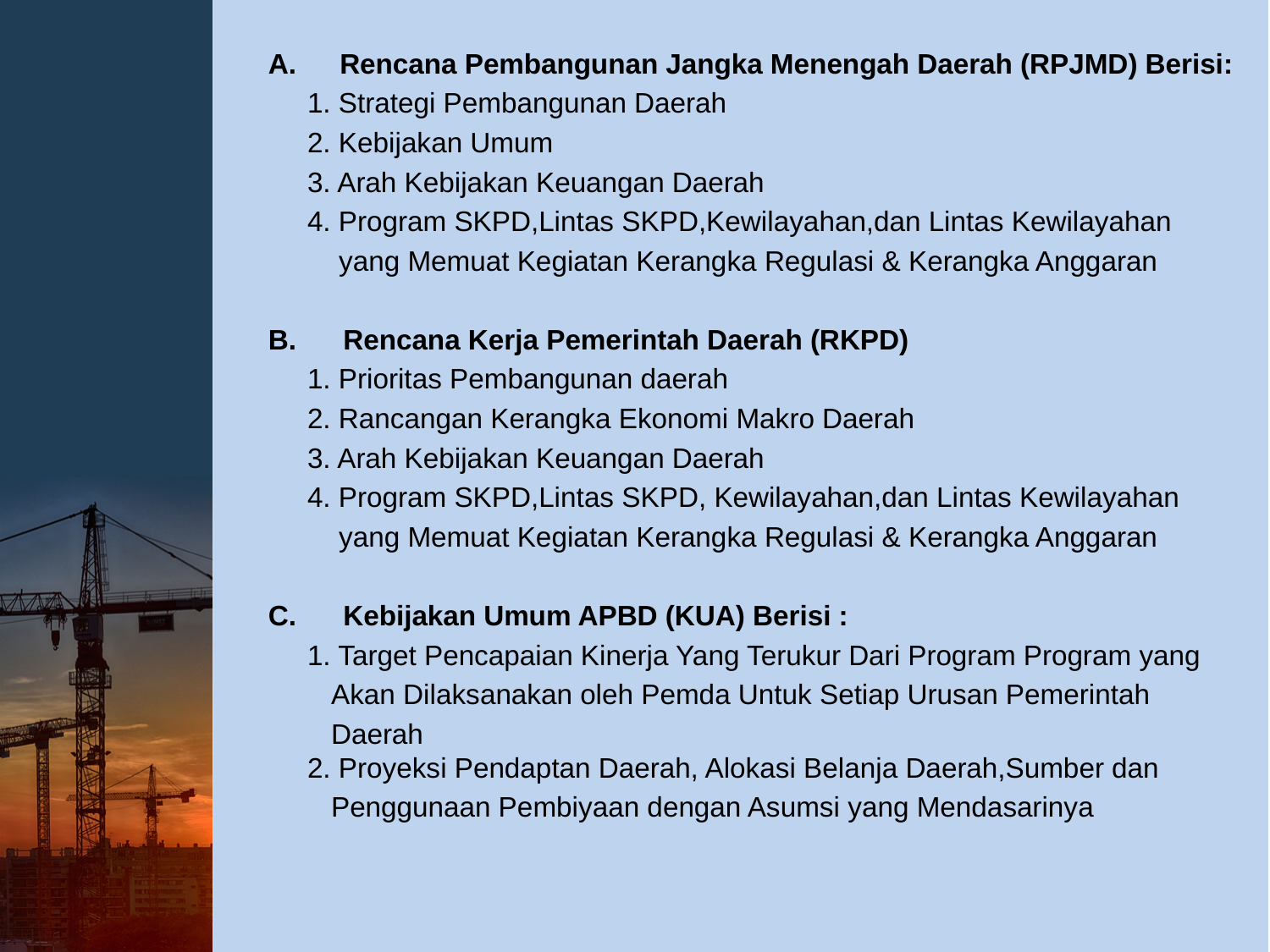

Rencana Pembangunan Jangka Menengah Daerah (RPJMD) Berisi:
     1. Strategi Pembangunan Daerah
     2. Kebijakan Umum
     3. Arah Kebijakan Keuangan Daerah
     4. Program SKPD,Lintas SKPD,Kewilayahan,dan Lintas Kewilayahan
         yang Memuat Kegiatan Kerangka Regulasi & Kerangka Anggaran

B.      Rencana Kerja Pemerintah Daerah (RKPD)
     1. Prioritas Pembangunan daerah
     2. Rancangan Kerangka Ekonomi Makro Daerah
     3. Arah Kebijakan Keuangan Daerah
     4. Program SKPD,Lintas SKPD, Kewilayahan,dan Lintas Kewilayahan
         yang Memuat Kegiatan Kerangka Regulasi & Kerangka Anggaran

C.      Kebijakan Umum APBD (KUA) Berisi :
     1. Target Pencapaian Kinerja Yang Terukur Dari Program Program yang
        Akan Dilaksanakan oleh Pemda Untuk Setiap Urusan Pemerintah
        Daerah
     2. Proyeksi Pendaptan Daerah, Alokasi Belanja Daerah,Sumber dan
        Penggunaan Pembiyaan dengan Asumsi yang Mendasarinya